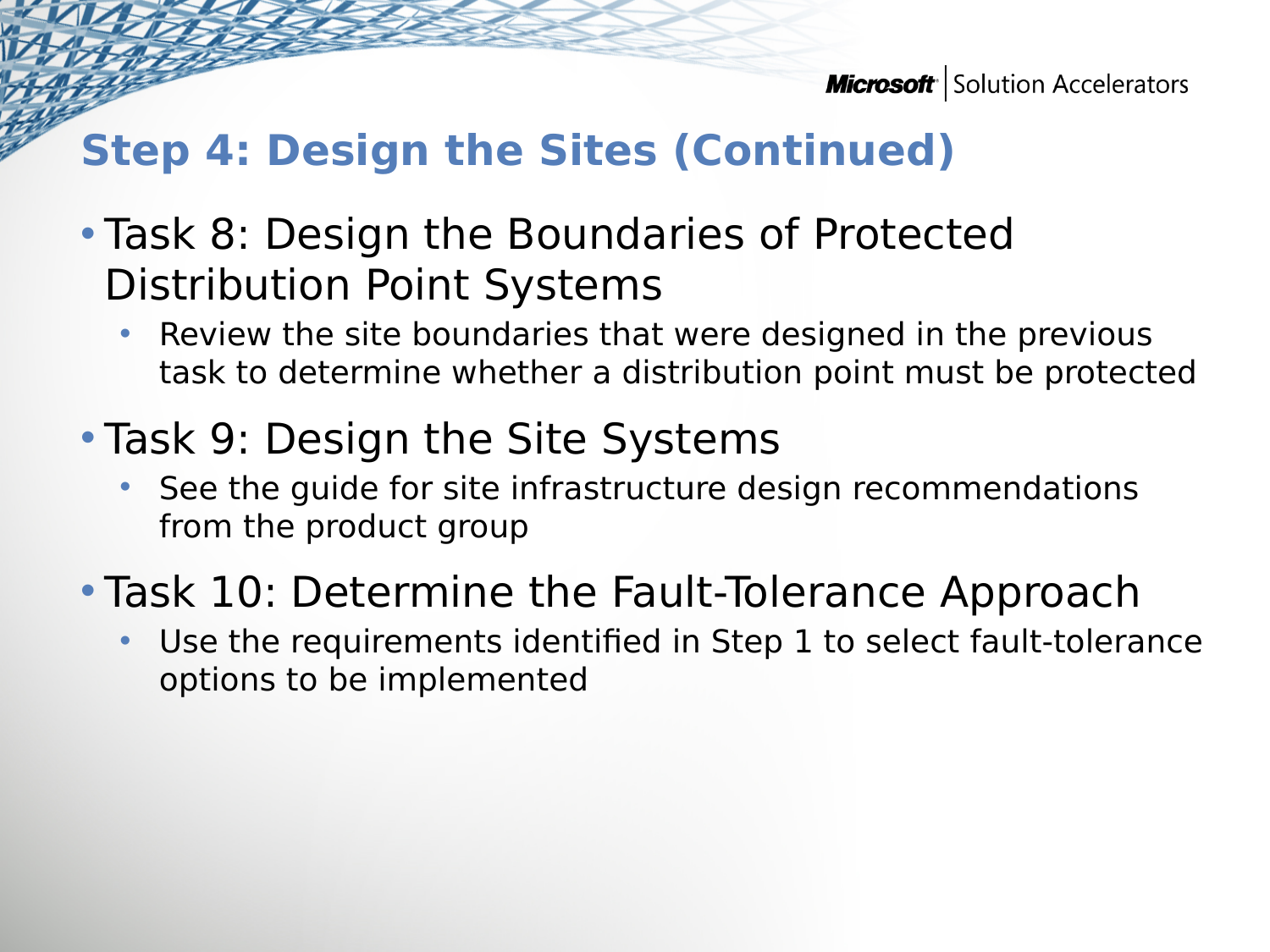

# Step 4: Design the Sites (Continued)
Task 8: Design the Boundaries of Protected Distribution Point Systems
Review the site boundaries that were designed in the previous task to determine whether a distribution point must be protected
Task 9: Design the Site Systems
See the guide for site infrastructure design recommendations from the product group
Task 10: Determine the Fault-Tolerance Approach
Use the requirements identified in Step 1 to select fault-tolerance options to be implemented